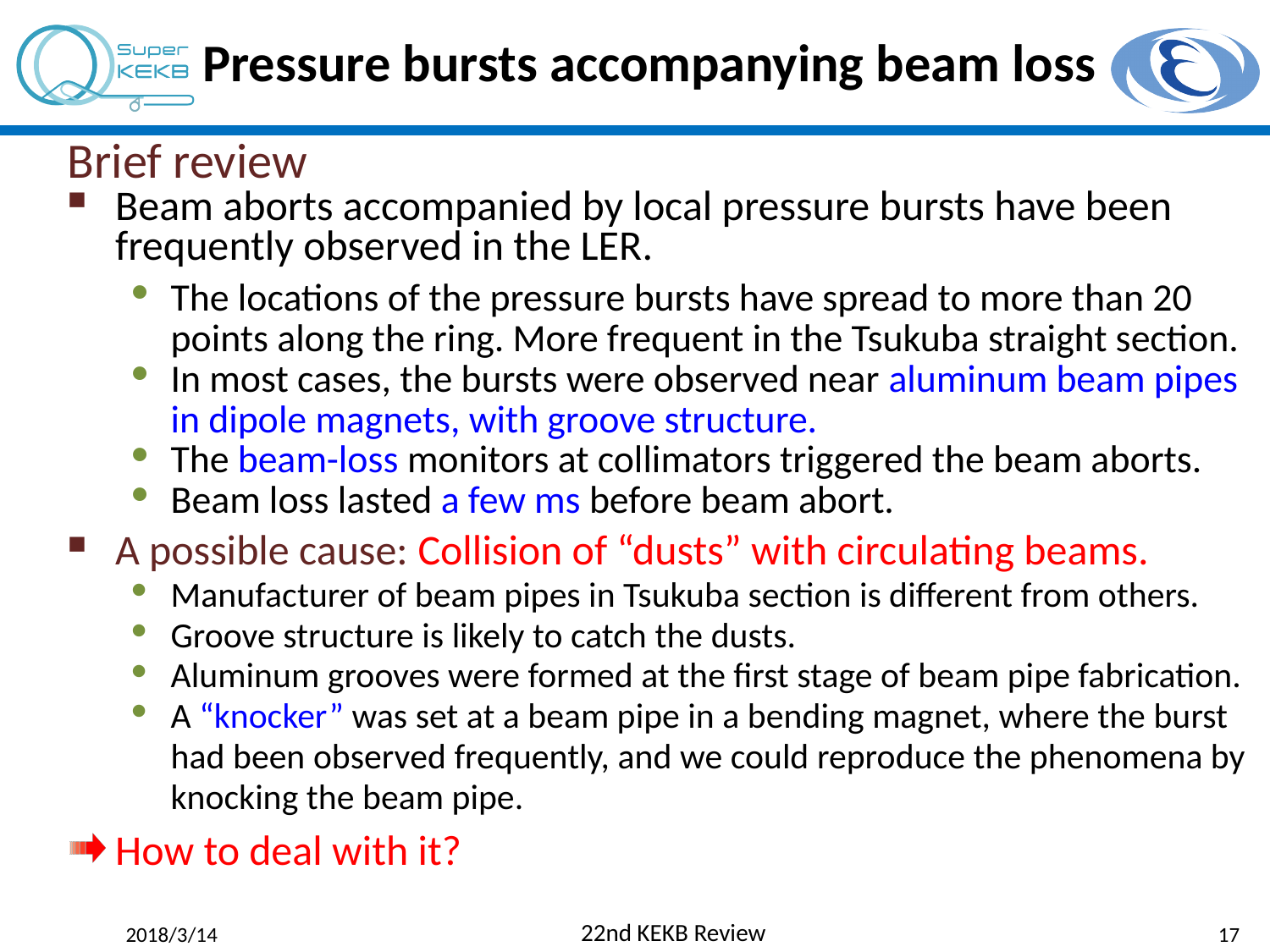

# Pressure bursts accompanying beam loss
Brief review
Beam aborts accompanied by local pressure bursts have been frequently observed in the LER.
The locations of the pressure bursts have spread to more than 20 points along the ring. More frequent in the Tsukuba straight section.
In most cases, the bursts were observed near aluminum beam pipes in dipole magnets, with groove structure.
The beam-loss monitors at collimators triggered the beam aborts.
Beam loss lasted a few ms before beam abort.

A possible cause: Collision of “dusts” with circulating beams.
Manufacturer of beam pipes in Tsukuba section is different from others.
Groove structure is likely to catch the dusts.
Aluminum grooves were formed at the first stage of beam pipe fabrication.
A “knocker” was set at a beam pipe in a bending magnet, where the burst had been observed frequently, and we could reproduce the phenomena by knocking the beam pipe.

How to deal with it?